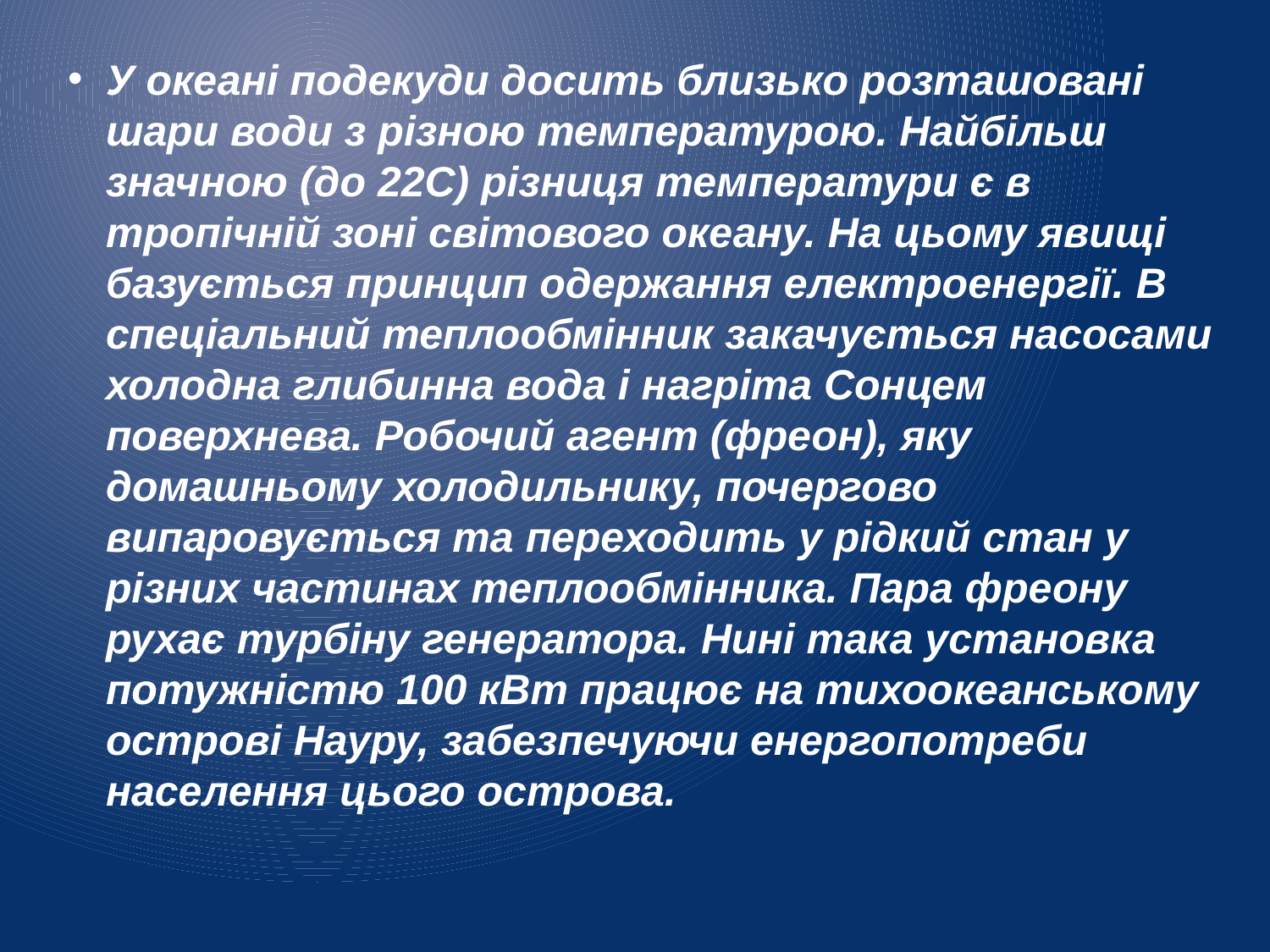

У океані подекуди досить близько розташовані шари води з різною температурою. Найбільш значною (до 22С) різниця температури є в тропічній зоні світового океану. На цьому явищі базується принцип одержання електроенергії. В спеціальний теплообмінник закачується насосами холодна глибинна вода і нагріта Сонцем поверхнева. Робочий агент (фреон), яку домашньому холодильнику, почергово випаровується та переходить у рідкий стан у різних частинах теплообмінника. Пара фреону рухає турбіну генератора. Нині така установка потужністю 100 кВт працює на тихоокеанському острові Науру, забезпечуючи енергопотреби населення цього острова.